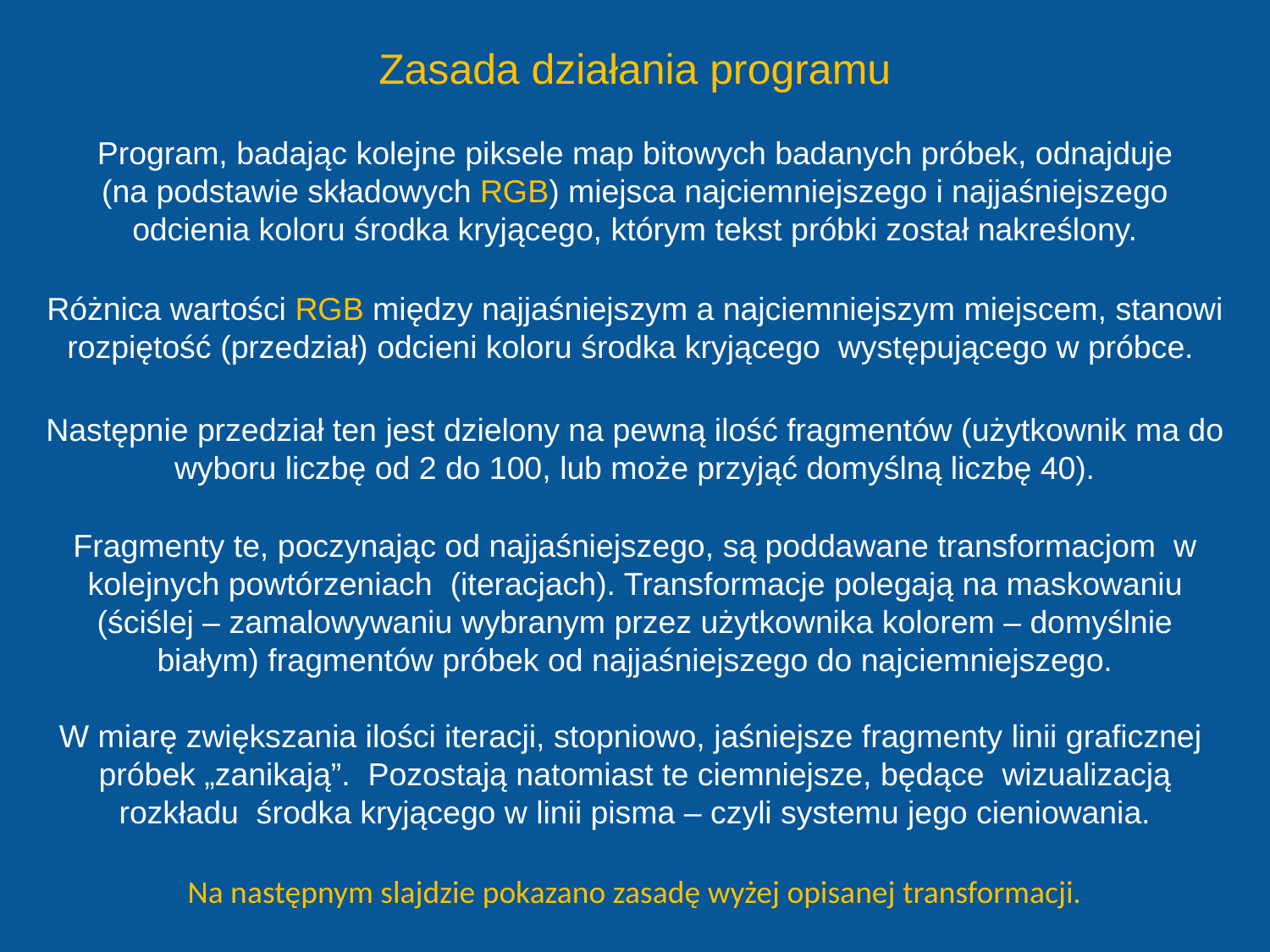

Zasada działania programu

Program, badając kolejne piksele map bitowych badanych próbek, odnajduje
(na podstawie składowych RGB) miejsca najciemniejszego i najjaśniejszego odcienia koloru środka kryjącego, którym tekst próbki został nakreślony.

Różnica wartości RGB między najjaśniejszym a najciemniejszym miejscem, stanowi rozpiętość (przedział) odcieni koloru środka kryjącego  występującego w próbce.

Następnie przedział ten jest dzielony na pewną ilość fragmentów (użytkownik ma do wyboru liczbę od 2 do 100, lub może przyjąć domyślną liczbę 40).

Fragmenty te, poczynając od najjaśniejszego, są poddawane transformacjom  w kolejnych powtórzeniach  (iteracjach). Transformacje polegają na maskowaniu (ściślej – zamalowywaniu wybranym przez użytkownika kolorem – domyślnie białym) fragmentów próbek od najjaśniejszego do najciemniejszego.

W miarę zwiększania ilości iteracji, stopniowo, jaśniejsze fragmenty linii graficznej  próbek „zanikają”.  Pozostają natomiast te ciemniejsze, będące  wizualizacją rozkładu  środka kryjącego w linii pisma – czyli systemu jego cieniowania.

Na następnym slajdzie pokazano zasadę wyżej opisanej transformacji.